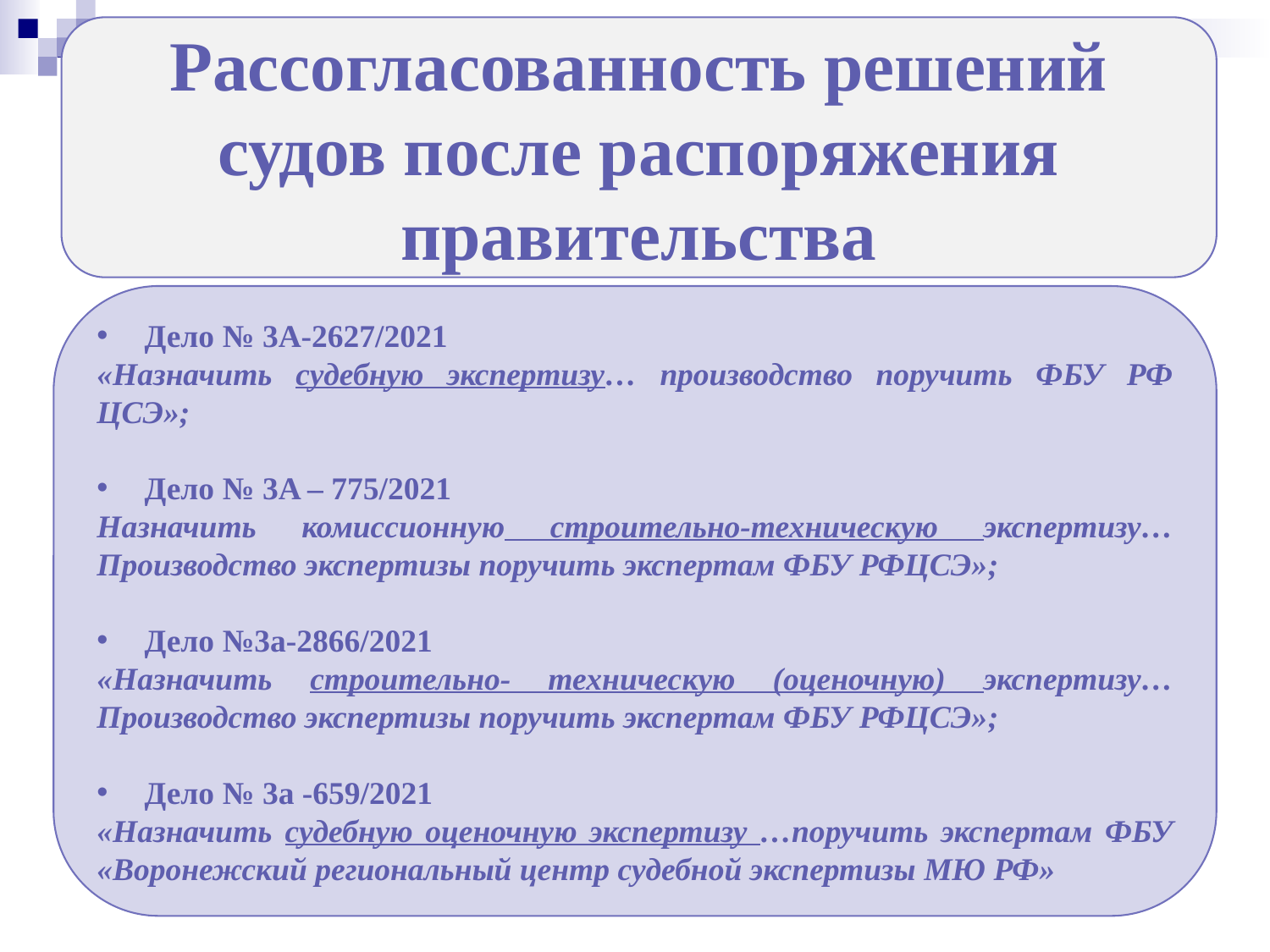

Рассогласованность решений судов после распоряжения правительства
Дело № 3А-2627/2021
«Назначить судебную экспертизу… производство поручить ФБУ РФ ЦСЭ»;

Дело № 3A – 775/2021
Назначить комиссионную строительно-техническую экспертизу… Производство экспертизы поручить экспертам ФБУ РФЦСЭ»;

Дело №3а-2866/2021
«Назначить строительно- техническую (оценочную) экспертизу…Производство экспертизы поручить экспертам ФБУ РФЦСЭ»;

Дело № 3а -659/2021
«Назначить судебную оценочную экспертизу …поручить экспертам ФБУ «Воронежский региональный центр судебной экспертизы МЮ РФ»